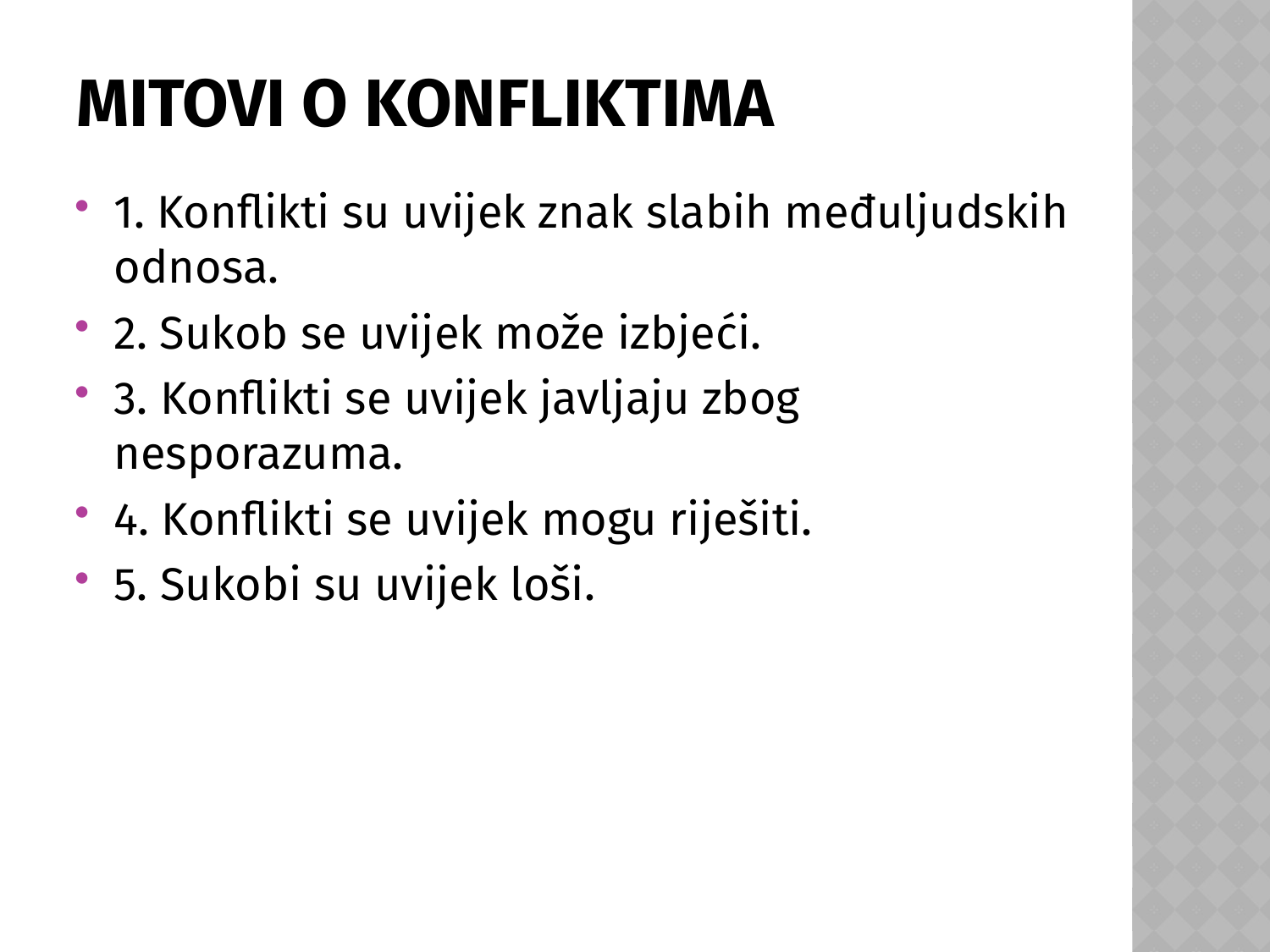

# MITOVI O KONFLIKTIMA
1. Konflikti su uvijek znak slabih međuljudskih odnosa.
2. Sukob se uvijek može izbjeći.
3. Konflikti se uvijek javljaju zbog nesporazuma.
4. Konflikti se uvijek mogu riješiti.
5. Sukobi su uvijek loši.